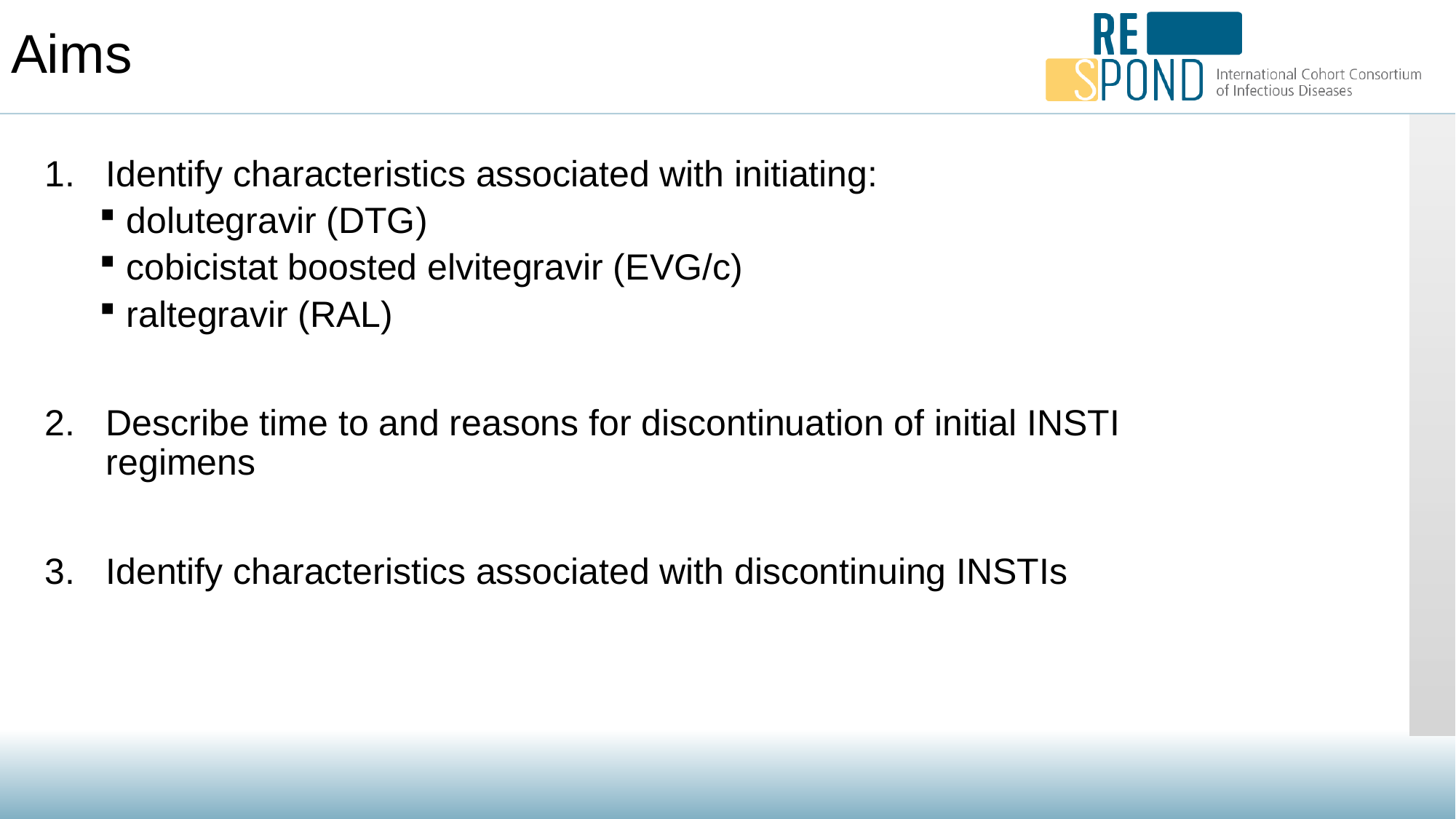

# Aims
Identify characteristics associated with initiating:
dolutegravir (DTG)
cobicistat boosted elvitegravir (EVG/c)
raltegravir (RAL)

Describe time to and reasons for discontinuation of initial INSTI regimens

Identify characteristics associated with discontinuing INSTIs